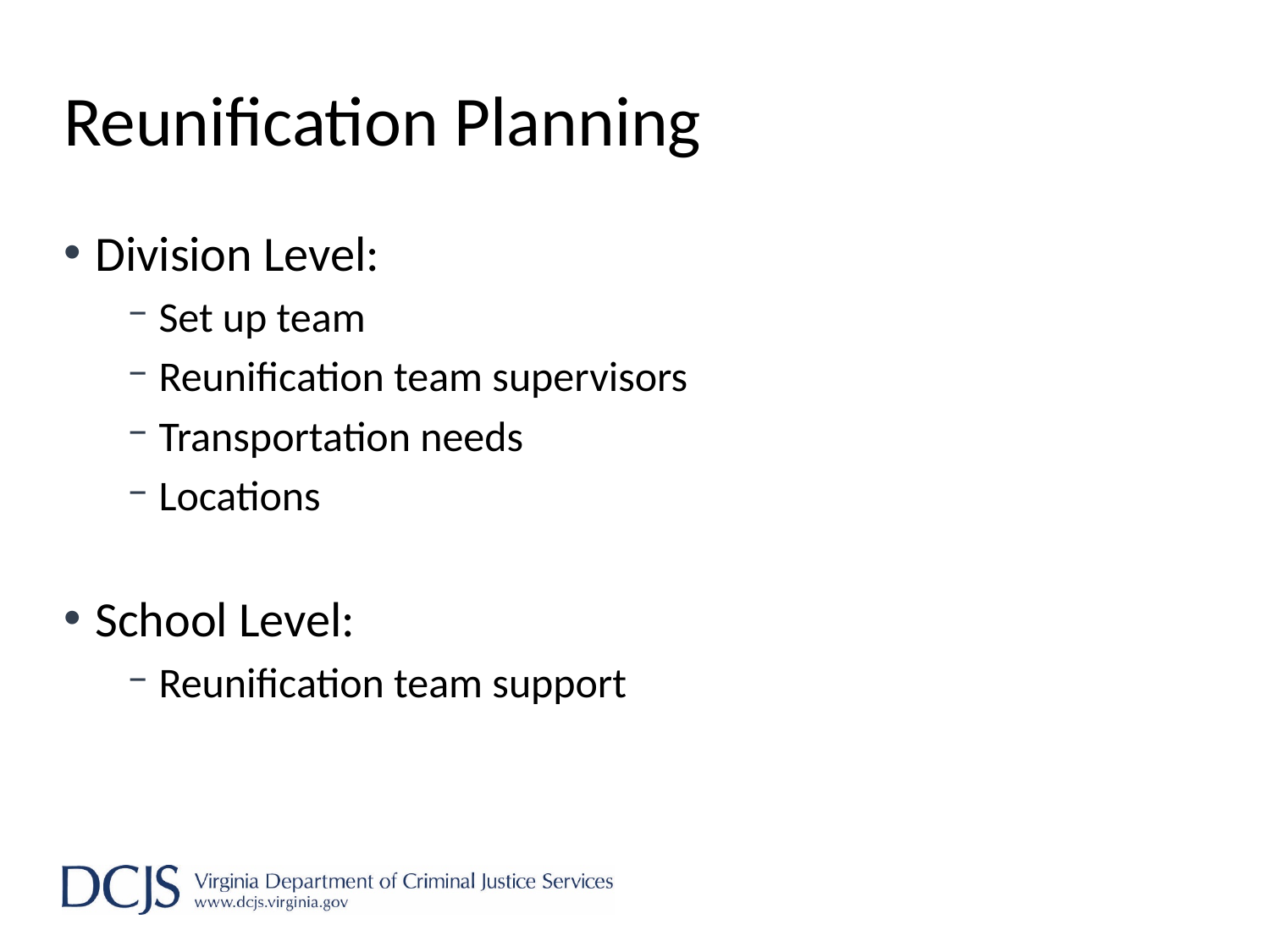

# Reunification Planning
Division Level:
Set up team
Reunification team supervisors
Transportation needs
Locations
School Level:
Reunification team support